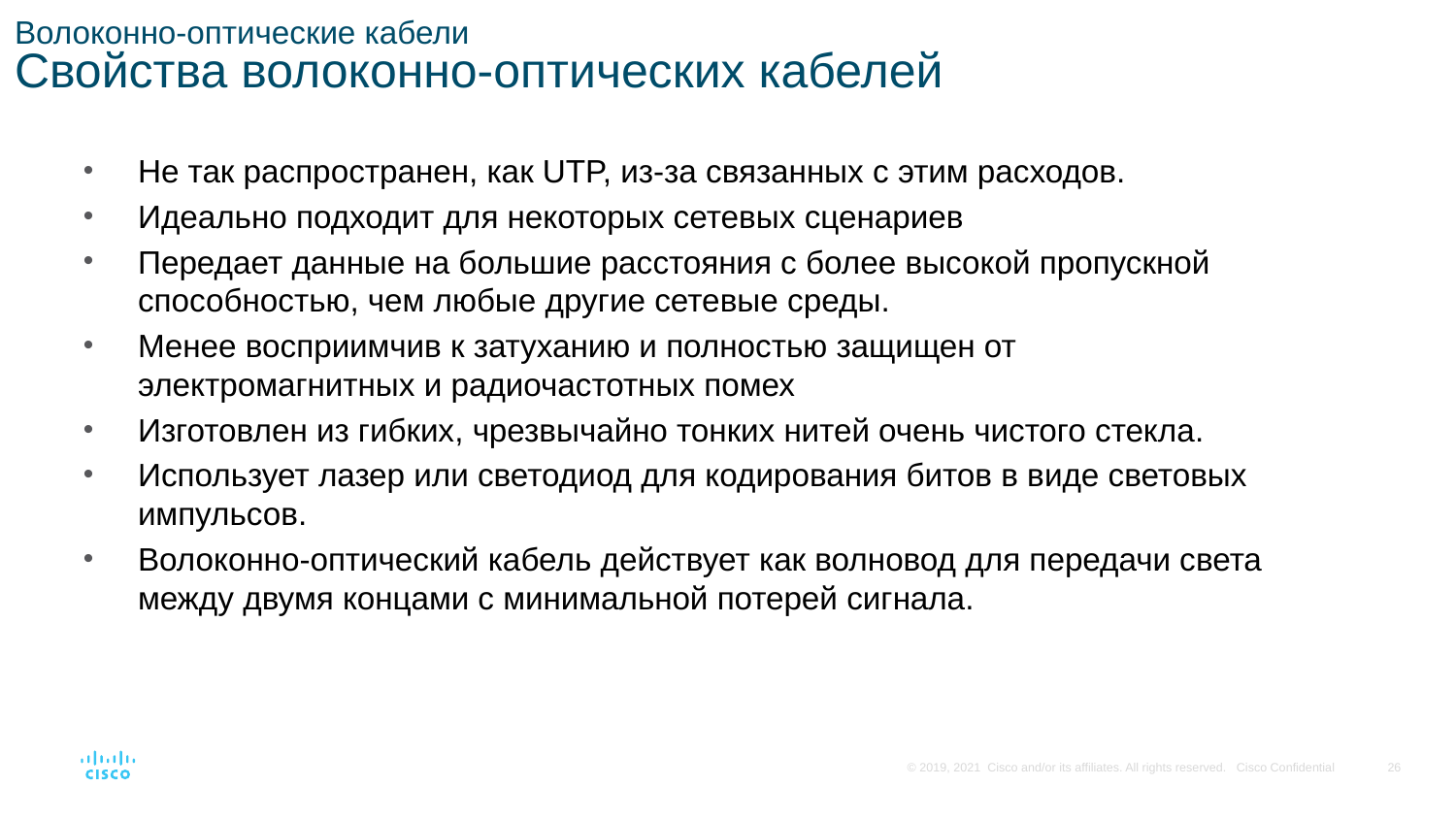

# Волоконно-оптические кабели Свойства волоконно-оптических кабелей
Не так распространен, как UTP, из-за связанных с этим расходов.
Идеально подходит для некоторых сетевых сценариев
Передает данные на большие расстояния с более высокой пропускной способностью, чем любые другие сетевые среды.
Менее восприимчив к затуханию и полностью защищен от электромагнитных и радиочастотных помех
Изготовлен из гибких, чрезвычайно тонких нитей очень чистого стекла.
Использует лазер или светодиод для кодирования битов в виде световых импульсов.
Волоконно-оптический кабель действует как волновод для передачи света между двумя концами с минимальной потерей сигнала.